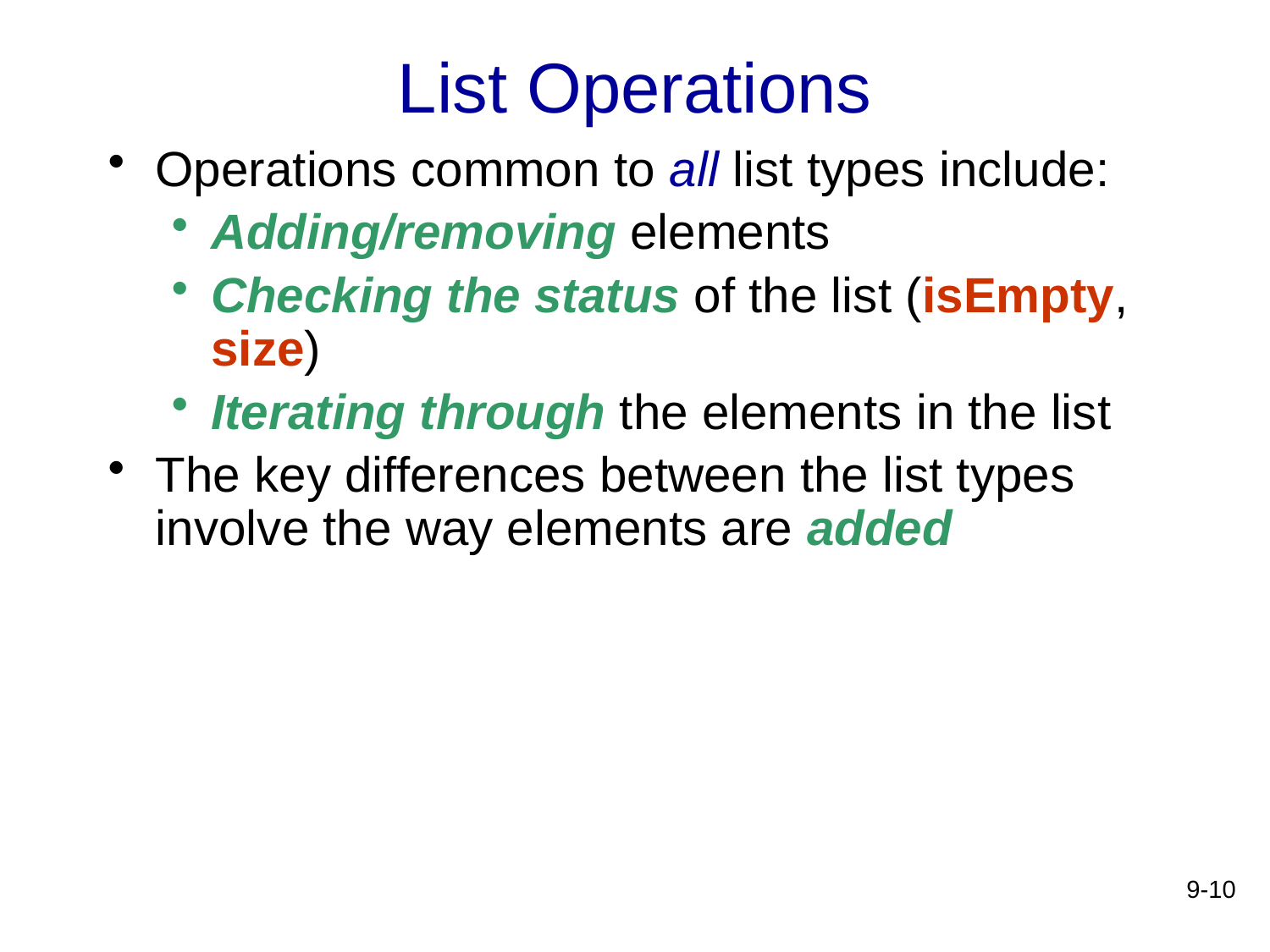

# List Operations
Operations common to all list types include:
Adding/removing elements
Checking the status of the list (isEmpty, size)
Iterating through the elements in the list
The key differences between the list types involve the way elements are added
9-10